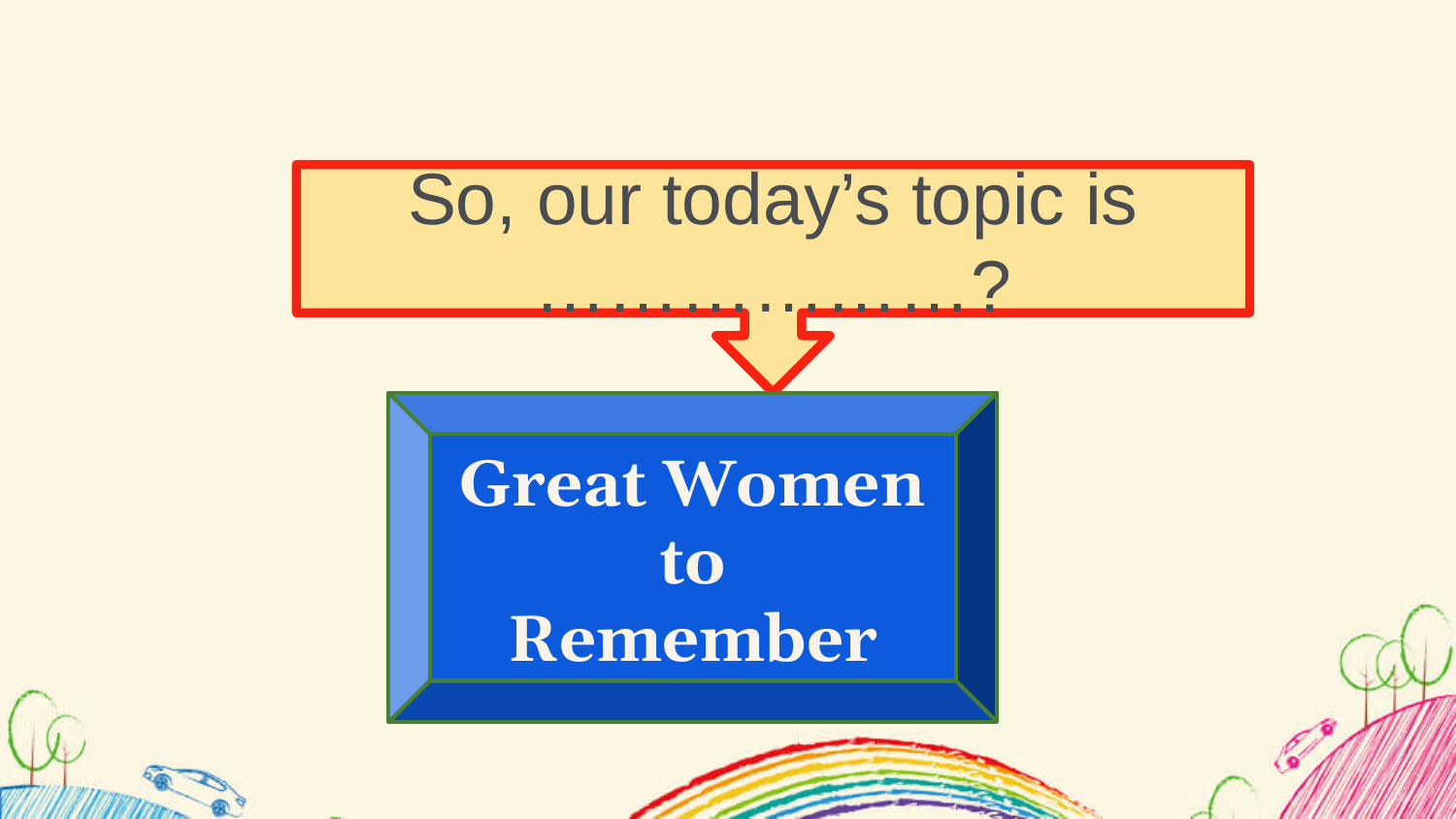

So, our today’s topic is ………………?
Great Women
to
Remember